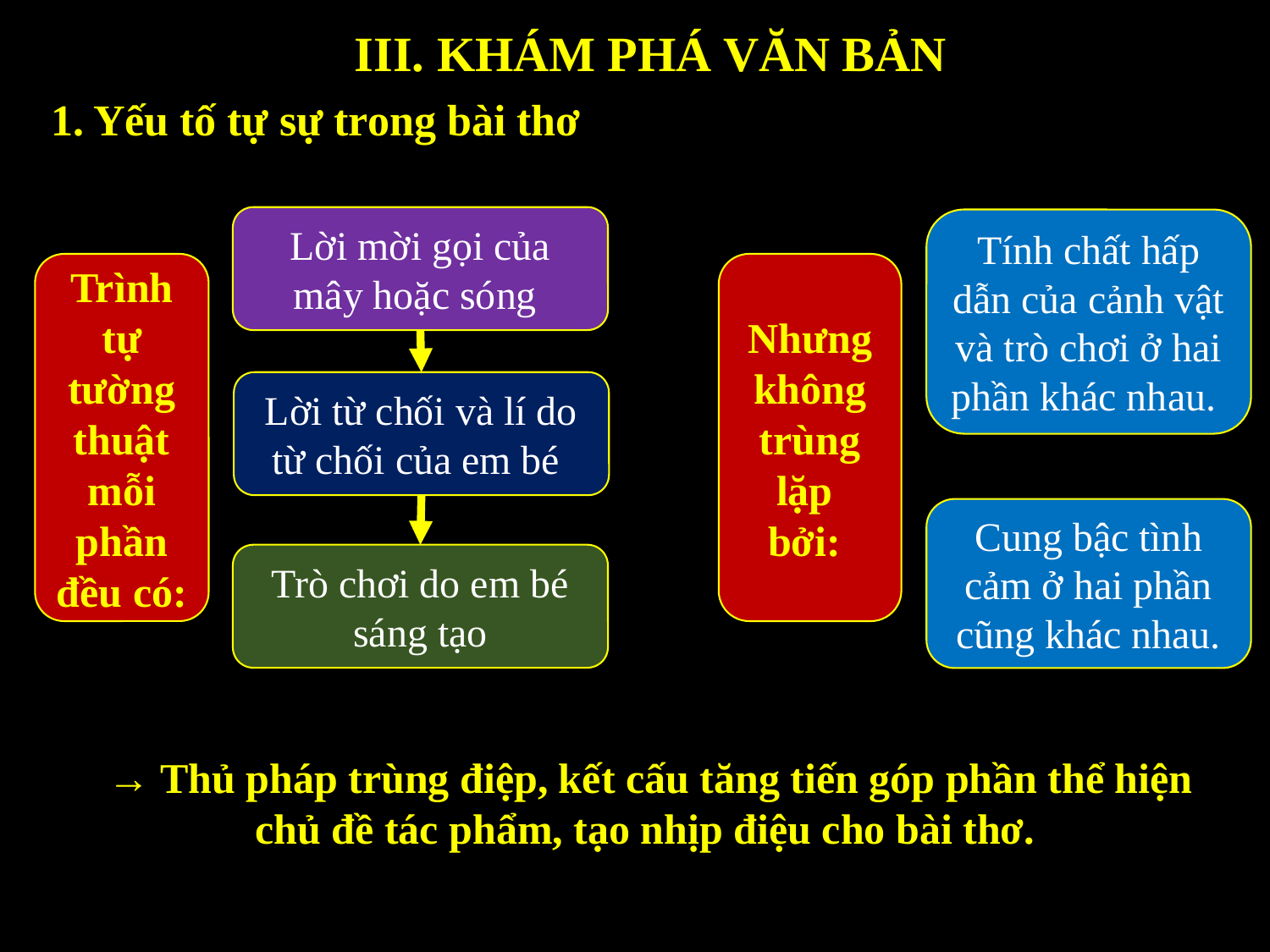

III. KHÁM PHÁ VĂN BẢN
1. Yếu tố tự sự trong bài thơ
Lời mời gọi của mây hoặc sóng
Tính chất hấp dẫn của cảnh vật và trò chơi ở hai phần khác nhau.
Trình tự tường thuật mỗi phần đều có:
Nhưng không trùng lặp
bởi:
Lời từ chối và lí do từ chối của em bé
Cung bậc tình cảm ở hai phần cũng khác nhau.
Trò chơi do em bé sáng tạo
→ Thủ pháp trùng điệp, kết cấu tăng tiến góp phần thể hiện chủ đề tác phẩm, tạo nhịp điệu cho bài thơ.